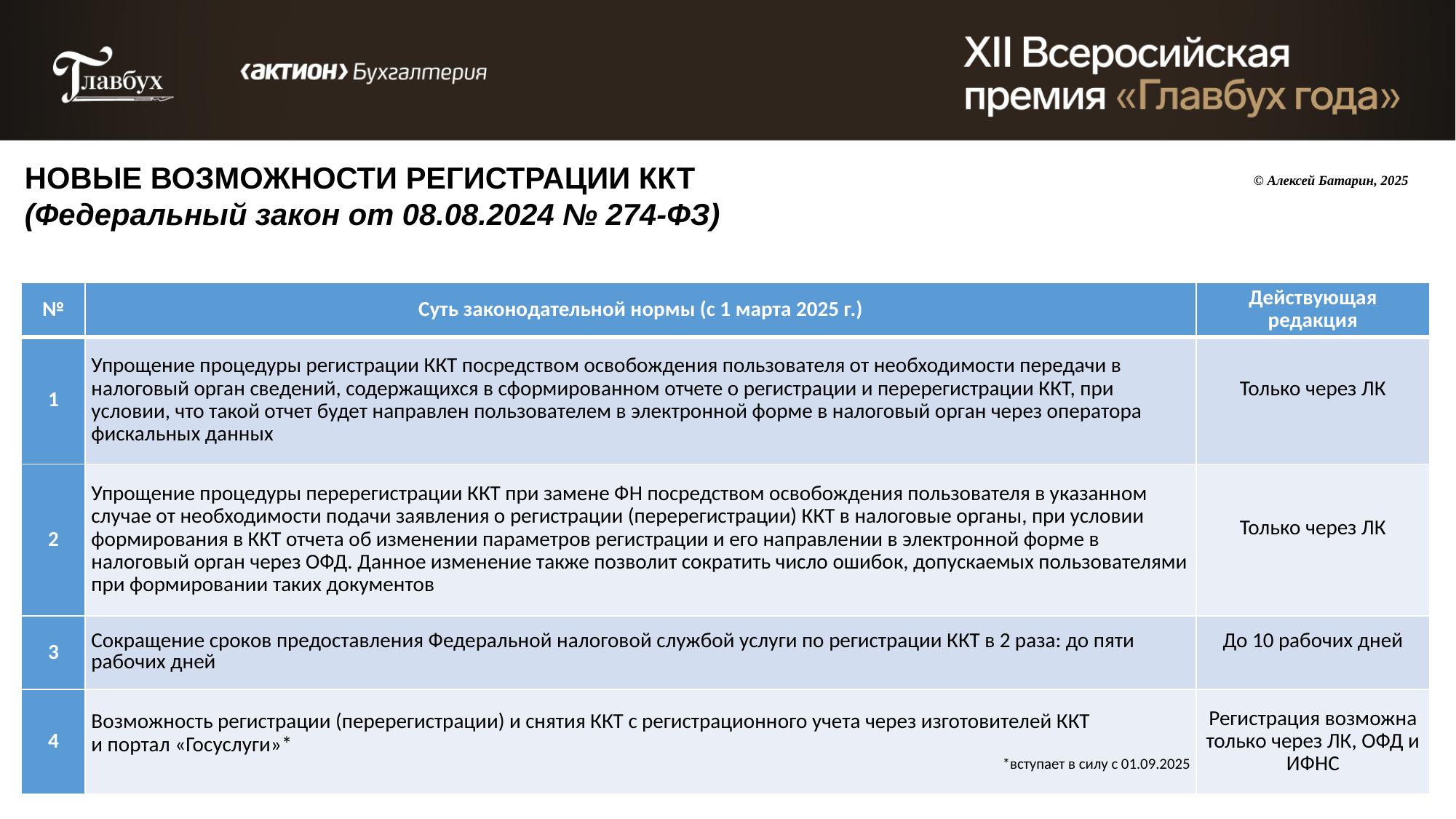

НОВЫЕ ВОЗМОЖНОСТИ РЕГИСТРАЦИИ ККТ (Федеральный закон от 08.08.2024 № 274-ФЗ)
© Алексей Батарин, 2025
| № | Суть законодательной нормы (с 1 марта 2025 г.) | Действующая редакция |
| --- | --- | --- |
| 1 | Упрощение процедуры регистрации ККТ посредством освобождения пользователя от необходимости передачи в налоговый орган сведений, содержащихся в сформированном отчете о регистрации и перерегистрации ККТ, при условии, что такой отчет будет направлен пользователем в электронной форме в налоговый орган через оператора фискальных данных | Только через ЛК |
| 2 | Упрощение процедуры перерегистрации ККТ при замене ФН посредством освобождения пользователя в указанном случае от необходимости подачи заявления о регистрации (перерегистрации) ККТ в налоговые органы, при условии формирования в ККТ отчета об изменении параметров регистрации и его направлении в электронной форме в налоговый орган через ОФД. Данное изменение также позволит сократить число ошибок, допускаемых пользователями при формировании таких документов | Только через ЛК |
| 3 | Сокращение сроков предоставления Федеральной налоговой службой услуги по регистрации ККТ в 2 раза: до пяти рабочих дней | До 10 рабочих дней |
| 4 | Возможность регистрации (перерегистрации) и снятия ККТ с регистрационного учета через изготовителей ККТ и портал «Госуслуги»\* \*вступает в силу с 01.09.2025 | Регистрация возможна только через ЛК, ОФД и ИФНС |